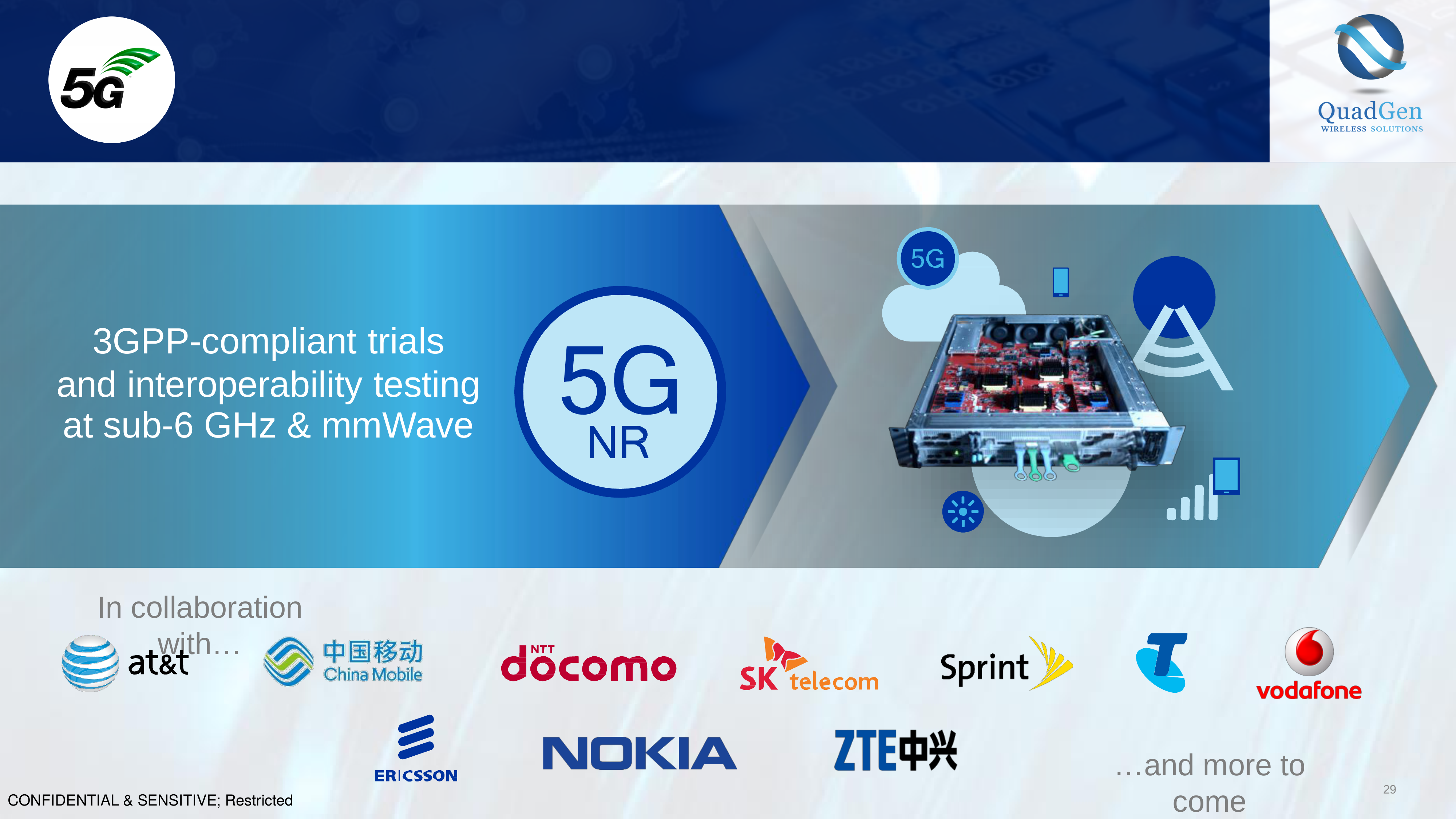

3GPP-compliant trials
and interoperability testing at sub-6 GHz & mmWave

In collaboration with…

…and more to come

29